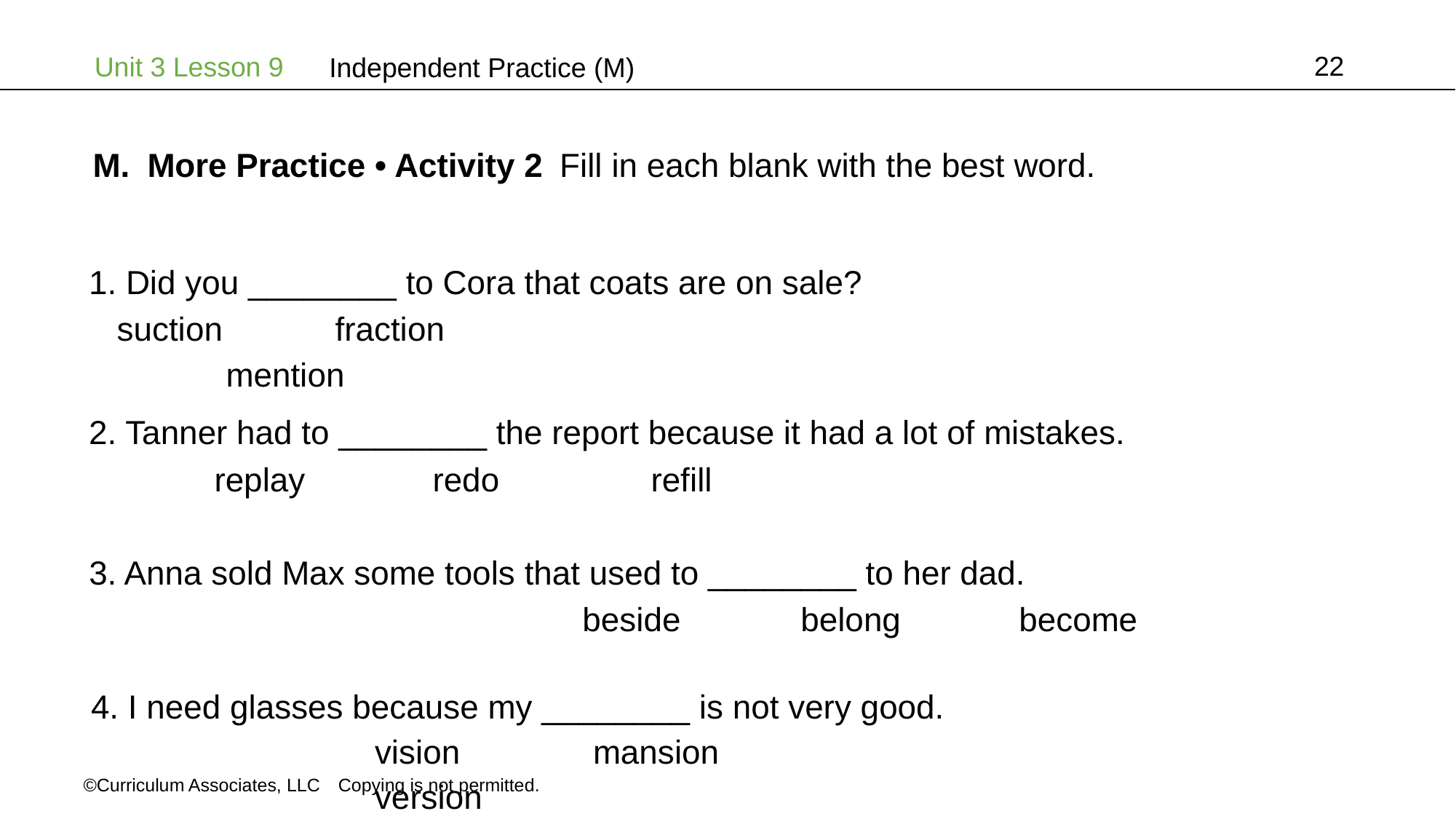

22
Independent Practice (M)
More Practice • Activity 2 Fill in each blank with the best word.
1. Did you ________ to Cora that coats are on sale?
suction		fraction		mention
2. Tanner had to ________ the report because it had a lot of mistakes.
replay		redo		refill
3. Anna sold Max some tools that used to ________ to her dad.
beside		belong		become
4. I need glasses because my ________ is not very good.
vision		mansion		version